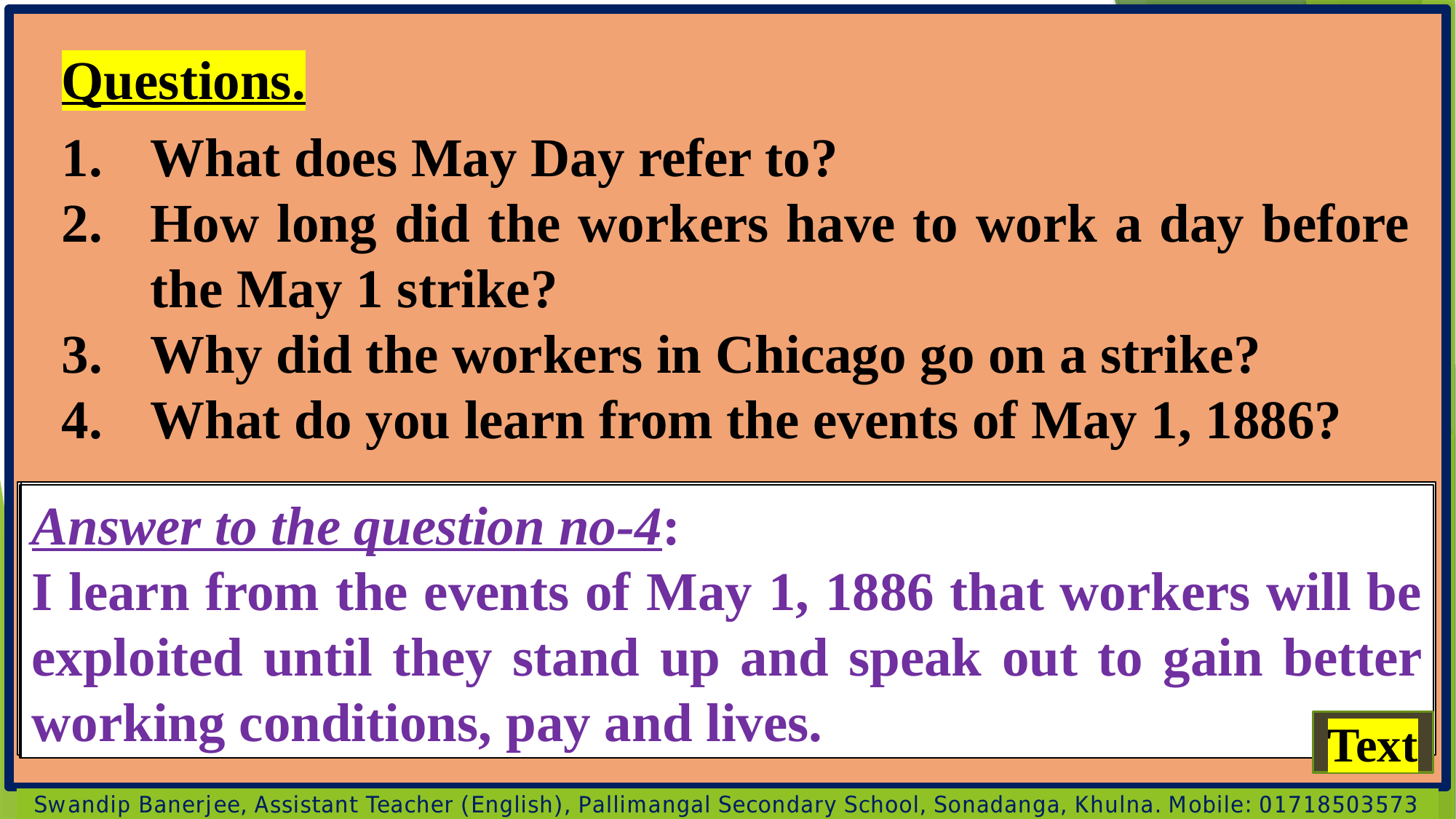

Questions.
What does May Day refer to?
How long did the workers have to work a day before the May 1 strike?
Why did the workers in Chicago go on a strike?
What do you learn from the events of May 1, 1886?
Answer to the question no-1:
May day is a commemoration of the historical struggle and sacrifice of some workers to establish eight-hours workday.

Answer to the question no-2:
They had to work 14 hours or more before it.

Answer to the question no-4:
I learn from the events of May 1, 1886 that workers will be exploited until they stand up and speak out to gain better working conditions, pay and lives.
Answer to the question no-3:
They went on the strike to establish eight-hours working day.

Text